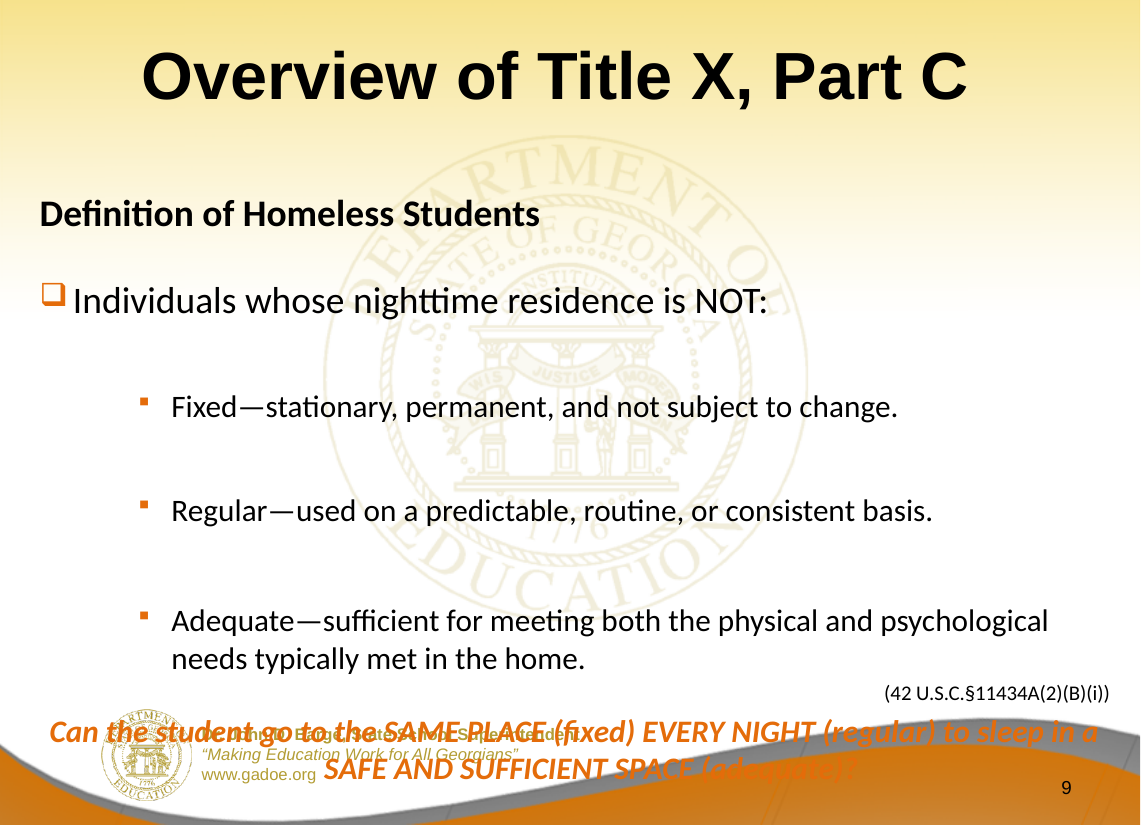

Overview of Title X, Part C
#
Definition of Homeless Students

Individuals whose nighttime residence is NOT:

Fixed—stationary, permanent, and not subject to change.

Regular—used on a predictable, routine, or consistent basis.

Adequate—sufficient for meeting both the physical and psychological needs typically met in the home.
(42 U.S.C.§11434A(2)(B)(i))
Can the student go to the SAME PLACE (fixed) EVERY NIGHT (regular) to sleep in a SAFE AND SUFFICIENT SPACE (adequate)?

9